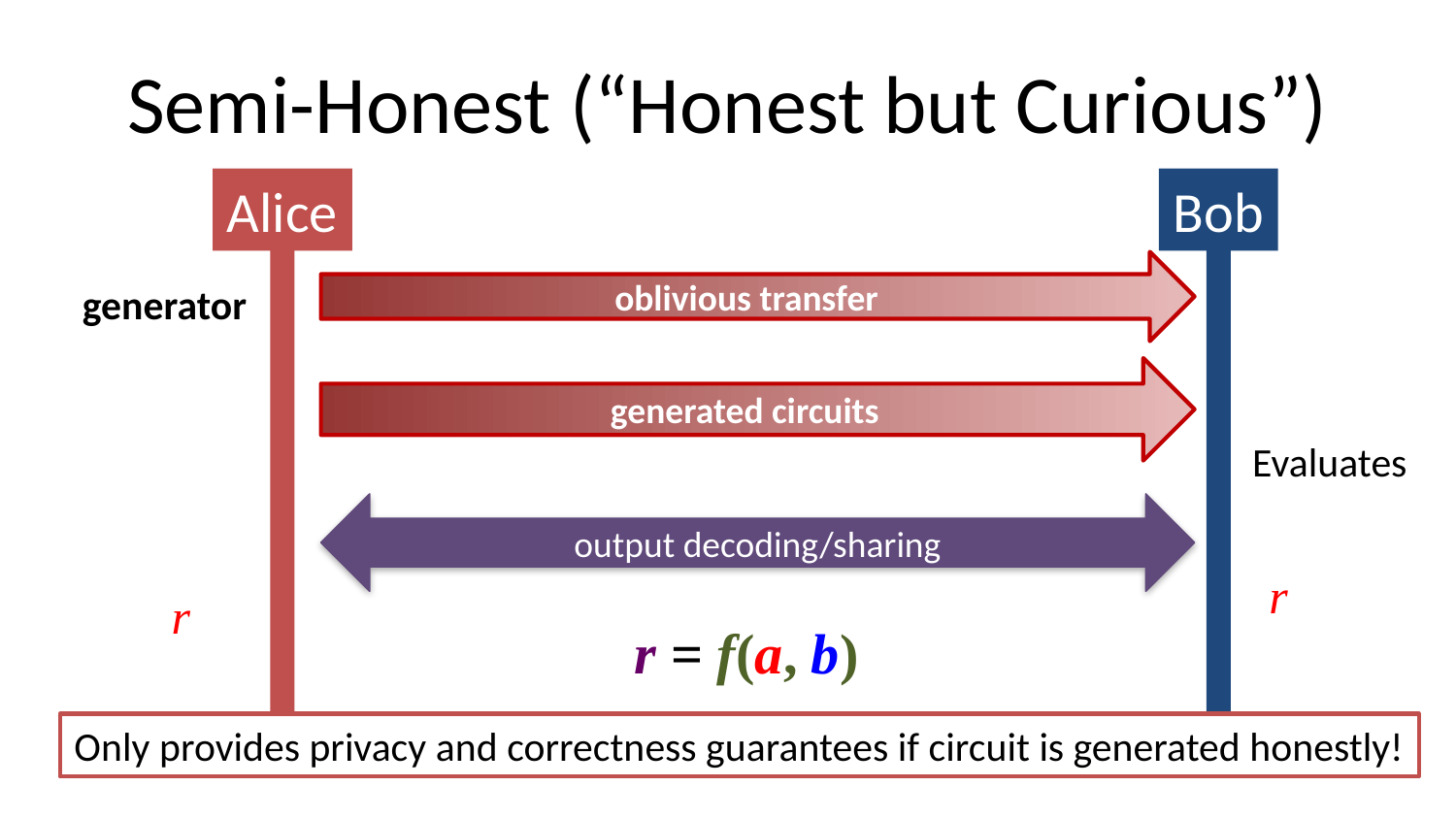

# Semi-Honest (“Honest but Curious”)
Alice
Bob

oblivious transfer
generator
generated circuits
Evaluates
output decoding/sharing
r
r
r = f(a, b)
Only provides privacy and correctness guarantees if circuit is generated honestly!